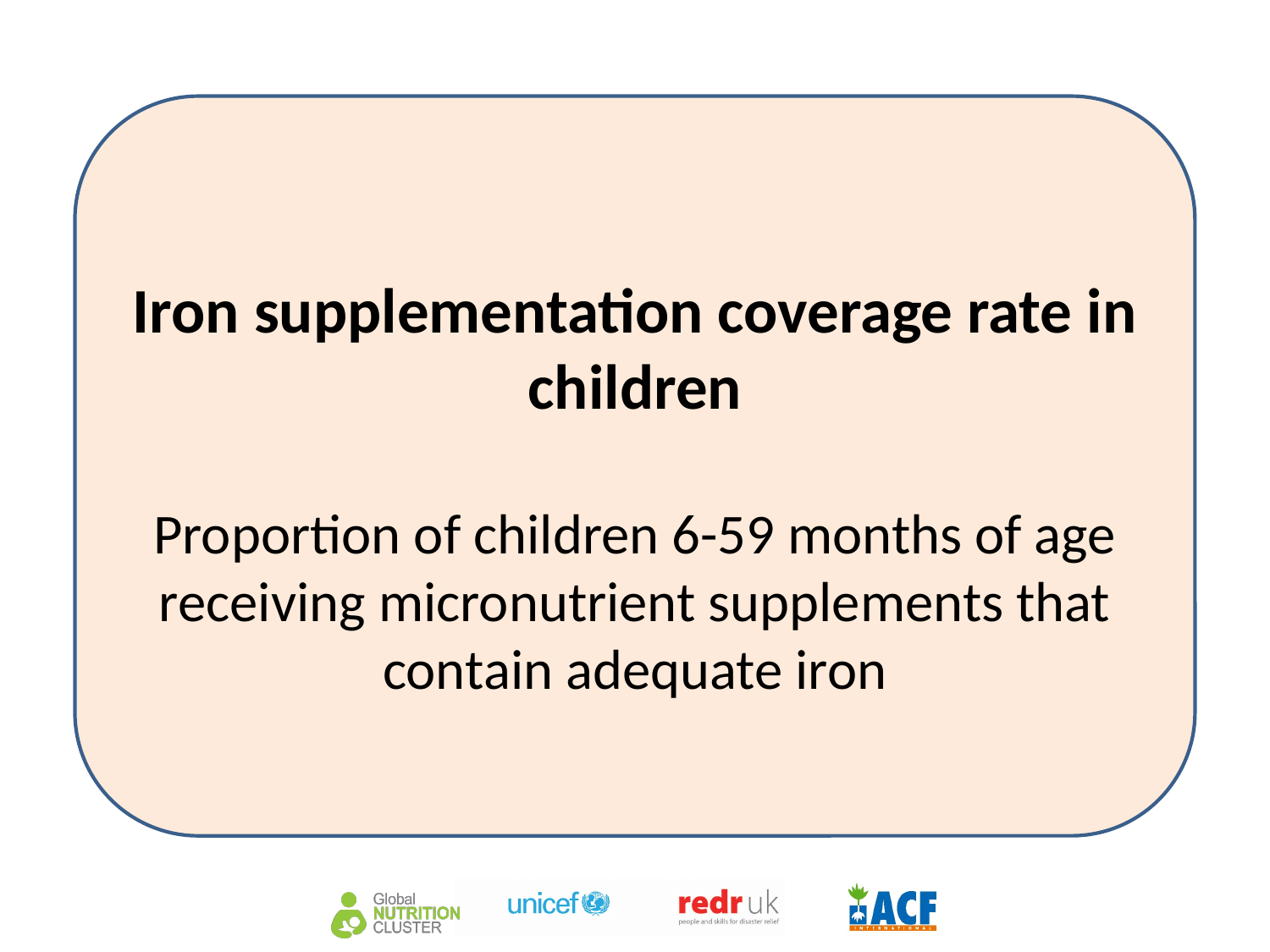

Iron supplementation coverage rate in children

Proportion of children 6-59 months of age receiving micronutrient supplements that contain adequate iron